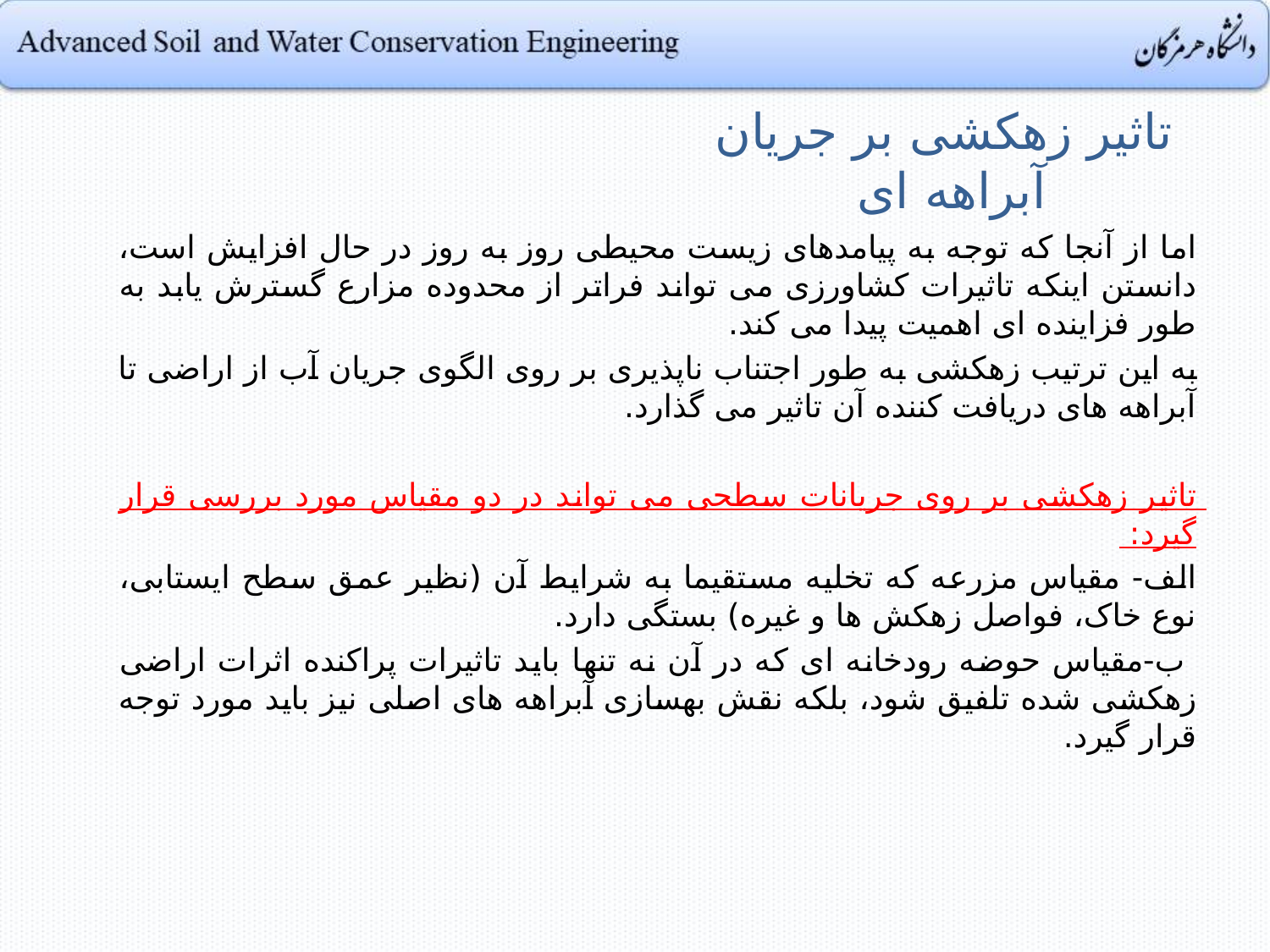

# تاثیر زهکشی بر جریان آبراهه ای

اما از آنجا که توجه به پیامدهای زیست محیطی روز به روز در حال افزایش است، دانستن اینکه تاثیرات کشاورزی می تواند فراتر از محدوده مزارع گسترش یابد به طور فزاینده ای اهمیت پیدا می کند.
به این ترتیب زهکشی به طور اجتناب ناپذیری بر روی الگوی جریان آب از اراضی تا آبراهه های دریافت کننده آن تاثیر می گذارد.

تاثیر زهکشی بر روی جریانات سطحی می تواند در دو مقیاس مورد بررسی قرار گیرد:
الف- مقیاس مزرعه که تخلیه مستقیما به شرایط آن (نظیر عمق سطح ایستابی، نوع خاک، فواصل زهکش ها و غیره) بستگی دارد.
 ب-مقیاس حوضه رودخانه ای که در آن نه تنها باید تاثیرات پراکنده اثرات اراضی زهکشی شده تلفیق شود، بلکه نقش بهسازی آبراهه های اصلی نیز باید مورد توجه قرار گیرد.